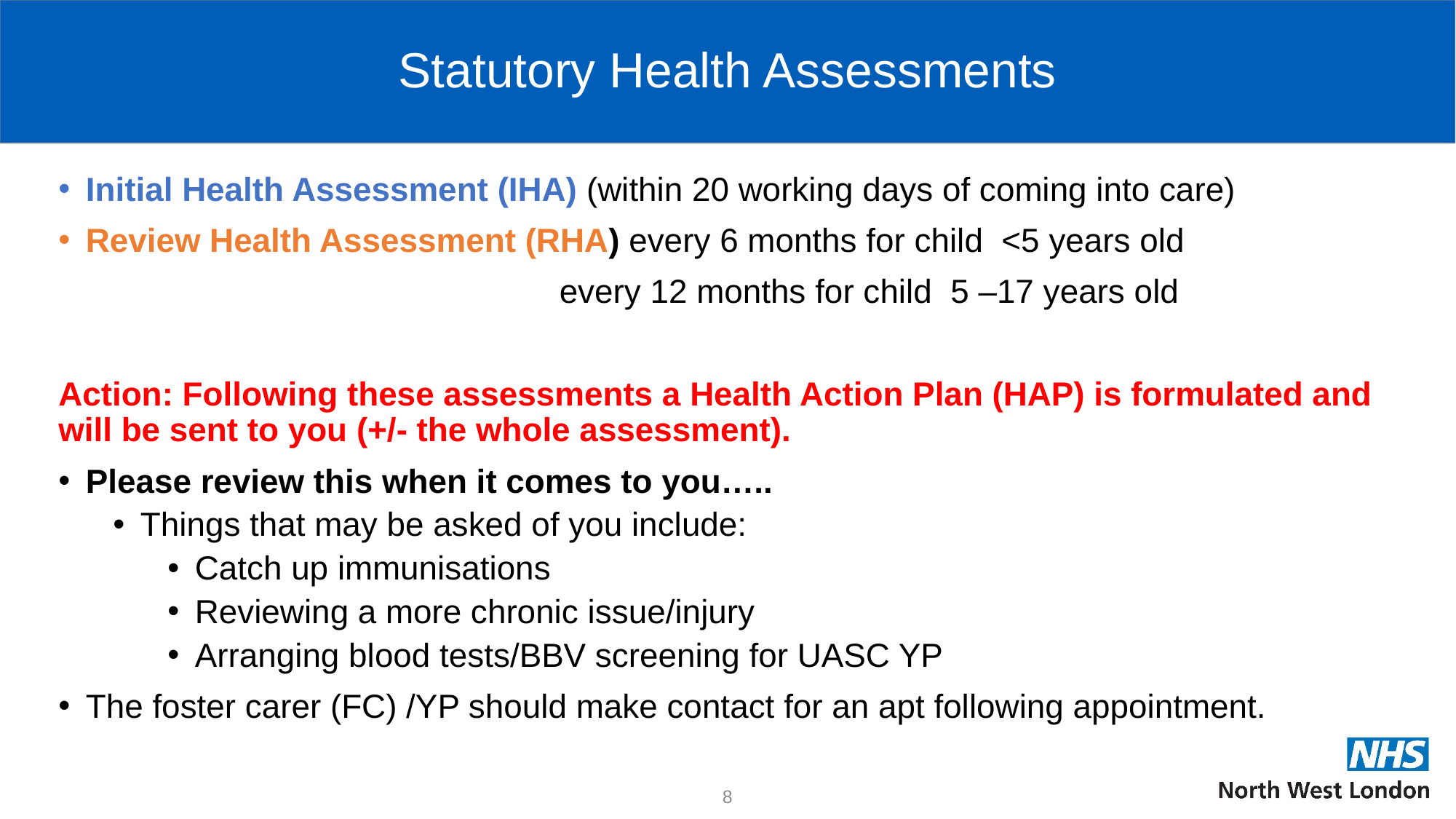

# Statutory Health Assessments
Initial Health Assessment (IHA) (within 20 working days of coming into care)
Review Health Assessment (RHA) every 6 months for child  <5 years old
                                                      every 12 months for child  5 –17 years old

Action: Following these assessments a Health Action Plan (HAP) is formulated and will be sent to you (+/- the whole assessment).
Please review this when it comes to you…..
Things that may be asked of you include:
Catch up immunisations
Reviewing a more chronic issue/injury
Arranging blood tests/BBV screening for UASC YP
The foster carer (FC) /YP should make contact for an apt following appointment.
8